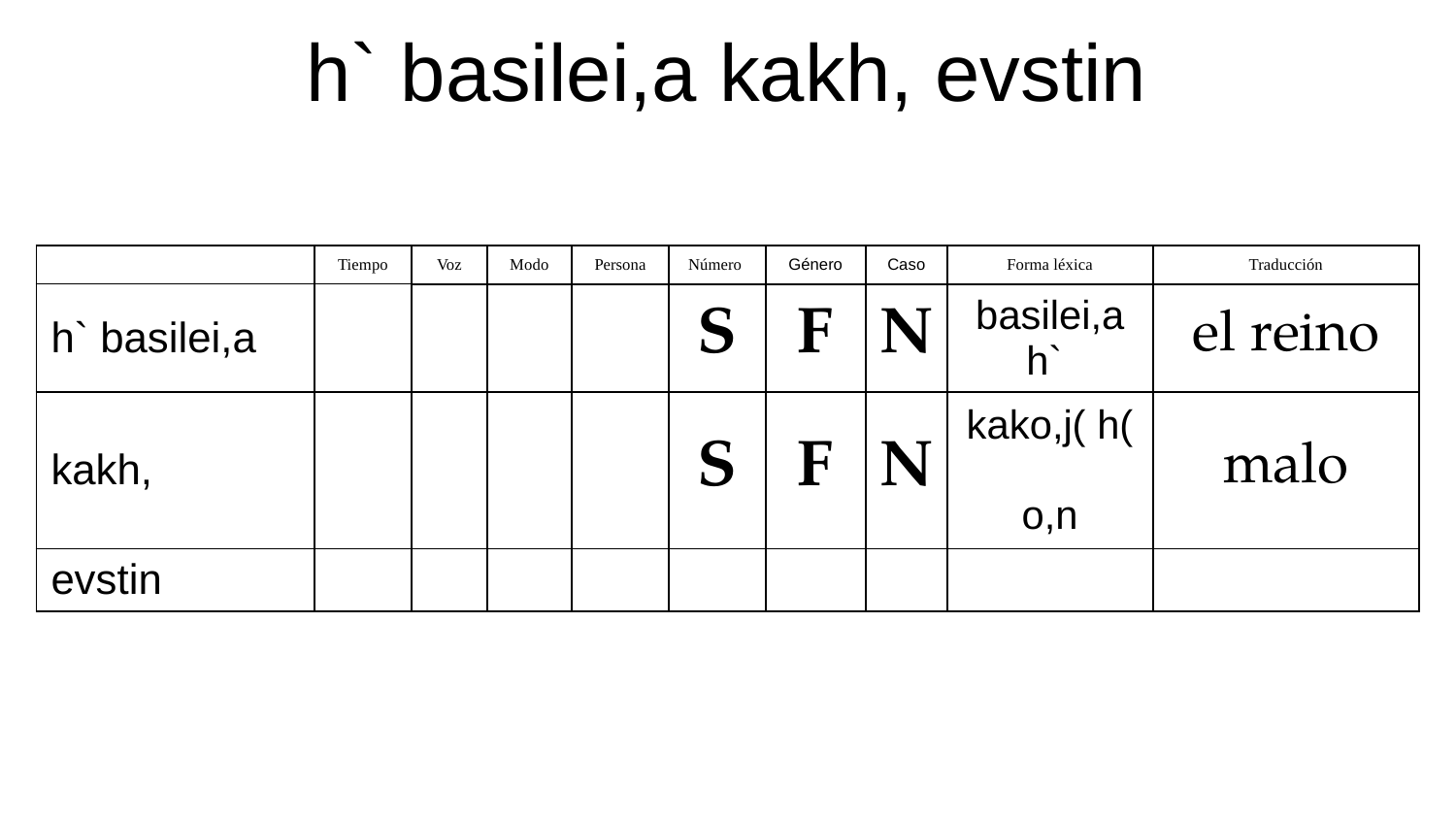

h` basilei,a kakh, evstin
|  | Tiempo | Voz | Modo | Persona | Número | Género | Caso | Forma léxica | Traducción |
| --- | --- | --- | --- | --- | --- | --- | --- | --- | --- |
| h` basilei,a |  |  |  |  | S | F | N | basilei,a h` | el reino |
| kakh, |  |  |  |  | S | F | N | kako,j( h( o,n | malo |
| evstin |  |  |  |  |  |  |  |  |  |